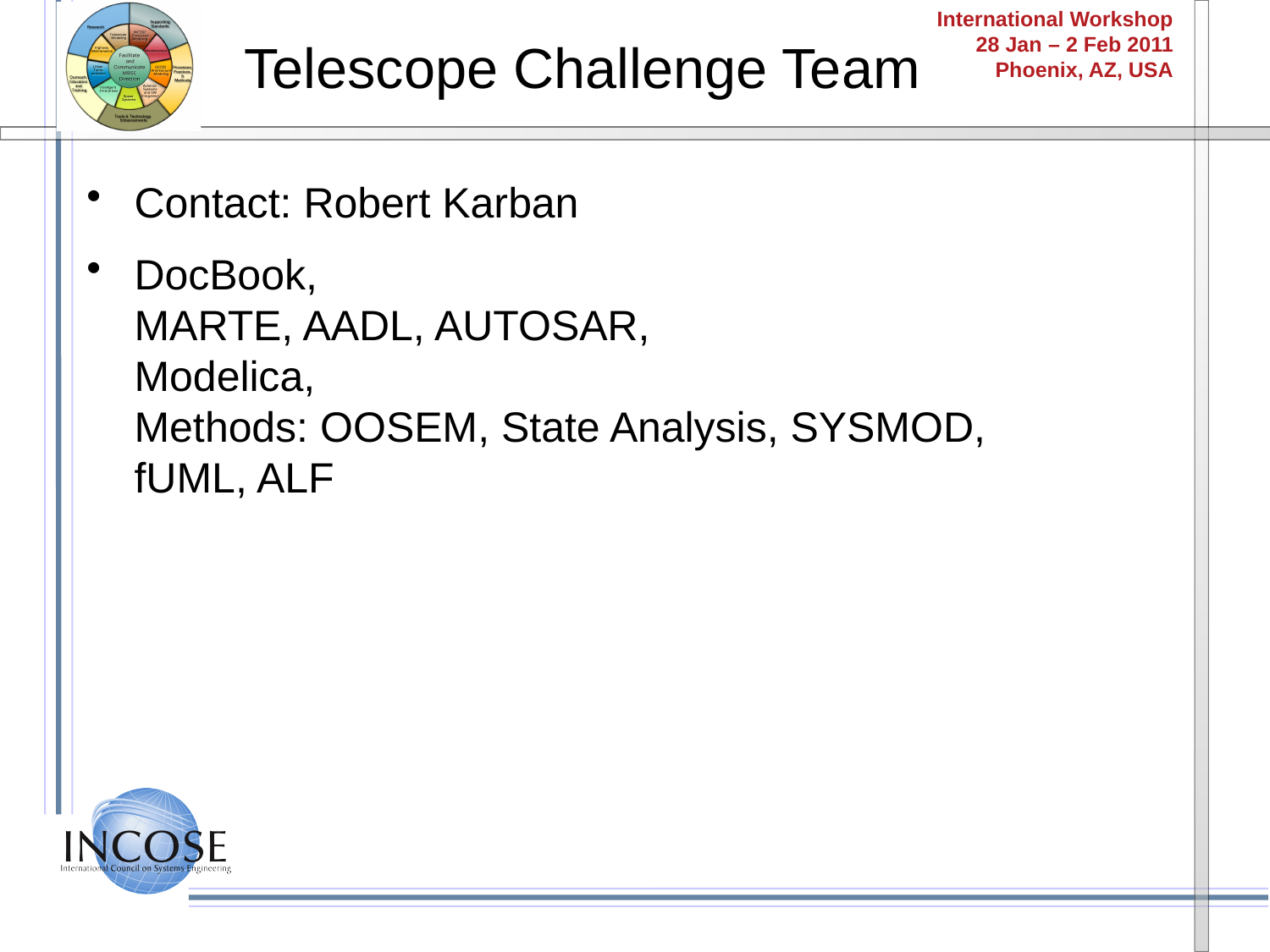

Telescope Challenge Team

Contact: Robert Karban
DocBook,
MARTE, AADL, AUTOSAR,
Modelica,
Methods: OOSEM, State Analysis, SYSMOD,
fUML, ALF